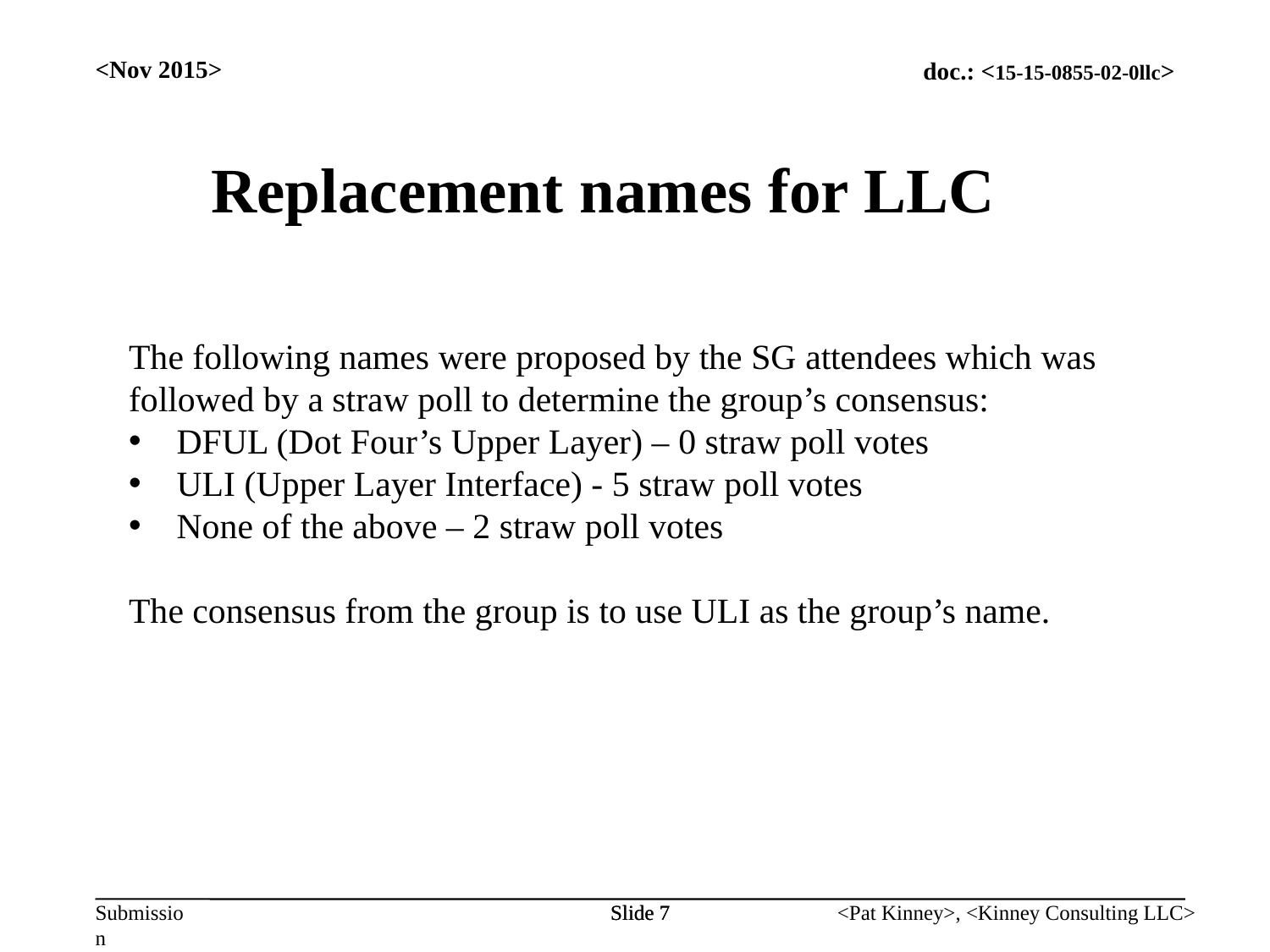

<Nov 2015>
Replacement names for LLC

The following names were proposed by the SG attendees which was followed by a straw poll to determine the group’s consensus:
DFUL (Dot Four’s Upper Layer) – 0 straw poll votes
ULI (Upper Layer Interface) - 5 straw poll votes
None of the above – 2 straw poll votes

The consensus from the group is to use ULI as the group’s name.
Slide 7
Slide 7
<Pat Kinney>, <Kinney Consulting LLC>